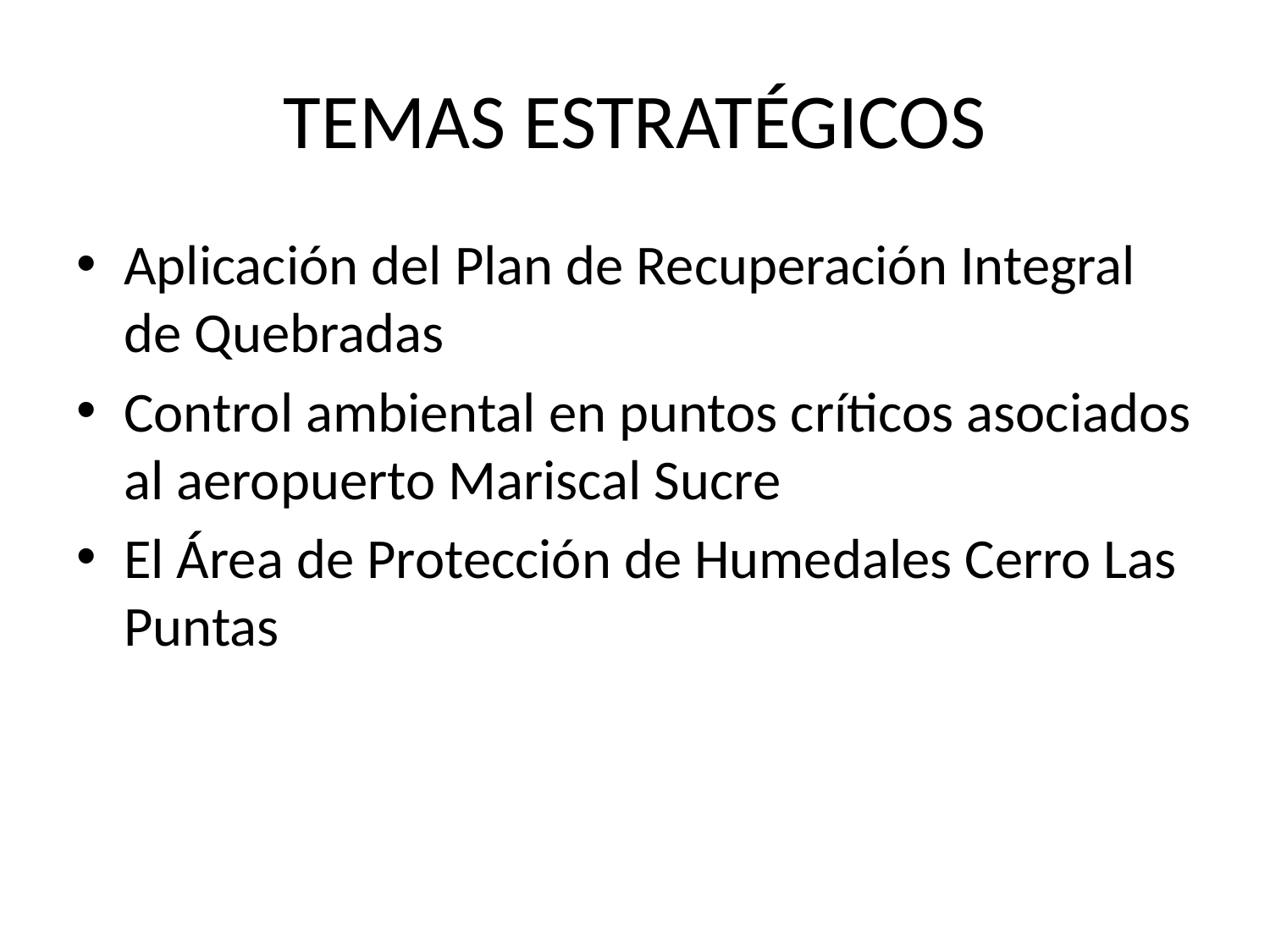

# TEMAS ESTRATÉGICOS
Aplicación del Plan de Recuperación Integral de Quebradas
Control ambiental en puntos críticos asociados al aeropuerto Mariscal Sucre
El Área de Protección de Humedales Cerro Las Puntas